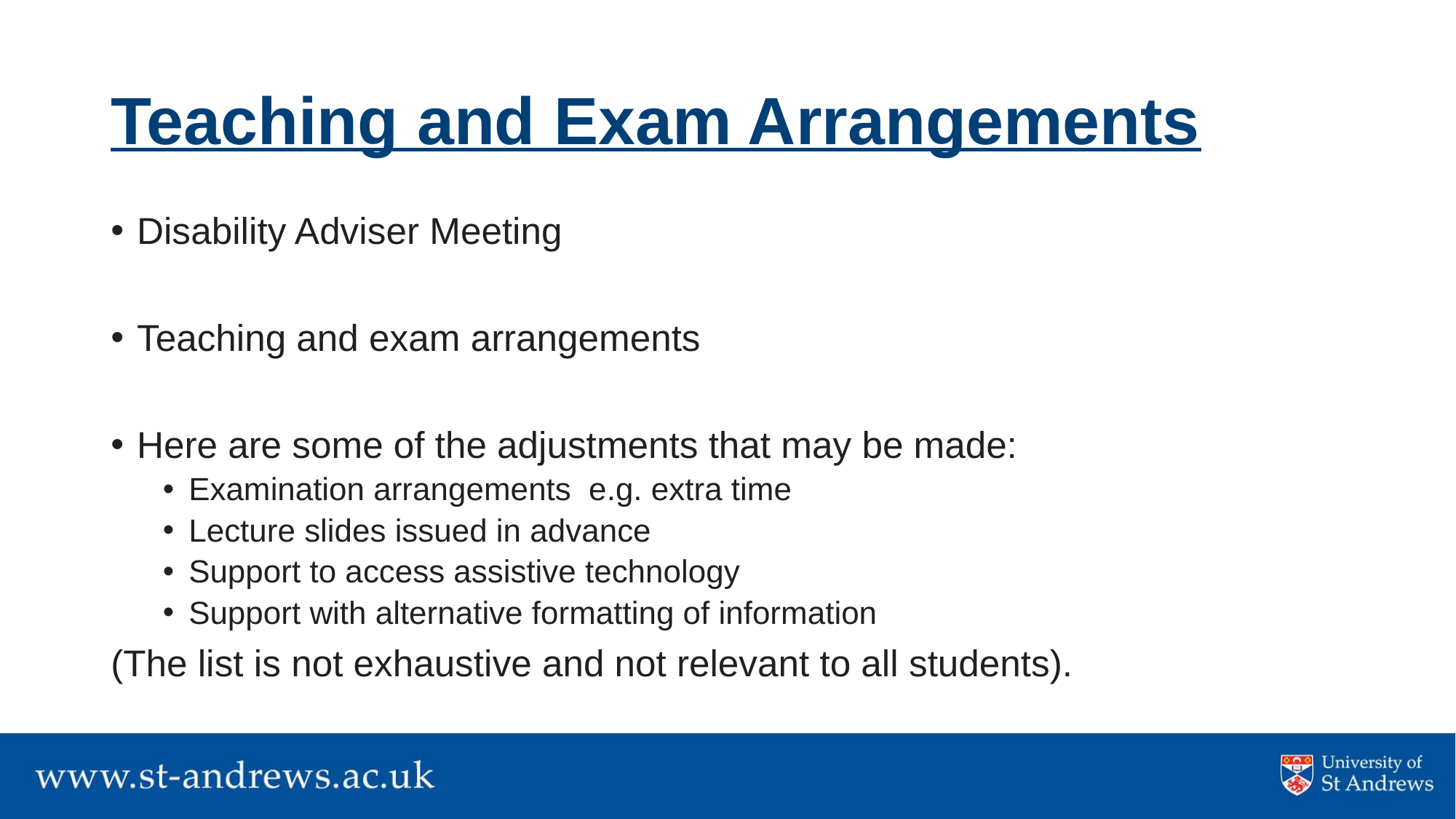

# Teaching and Exam Arrangements
Disability Adviser Meeting

Teaching and exam arrangements

Here are some of the adjustments that may be made: ​
Examination arrangements  e.g. extra time ​
Lecture slides issued in advance ​
Support to access assistive technology ​
Support with alternative formatting of information ​
(The list is not exhaustive and not relevant to all students).